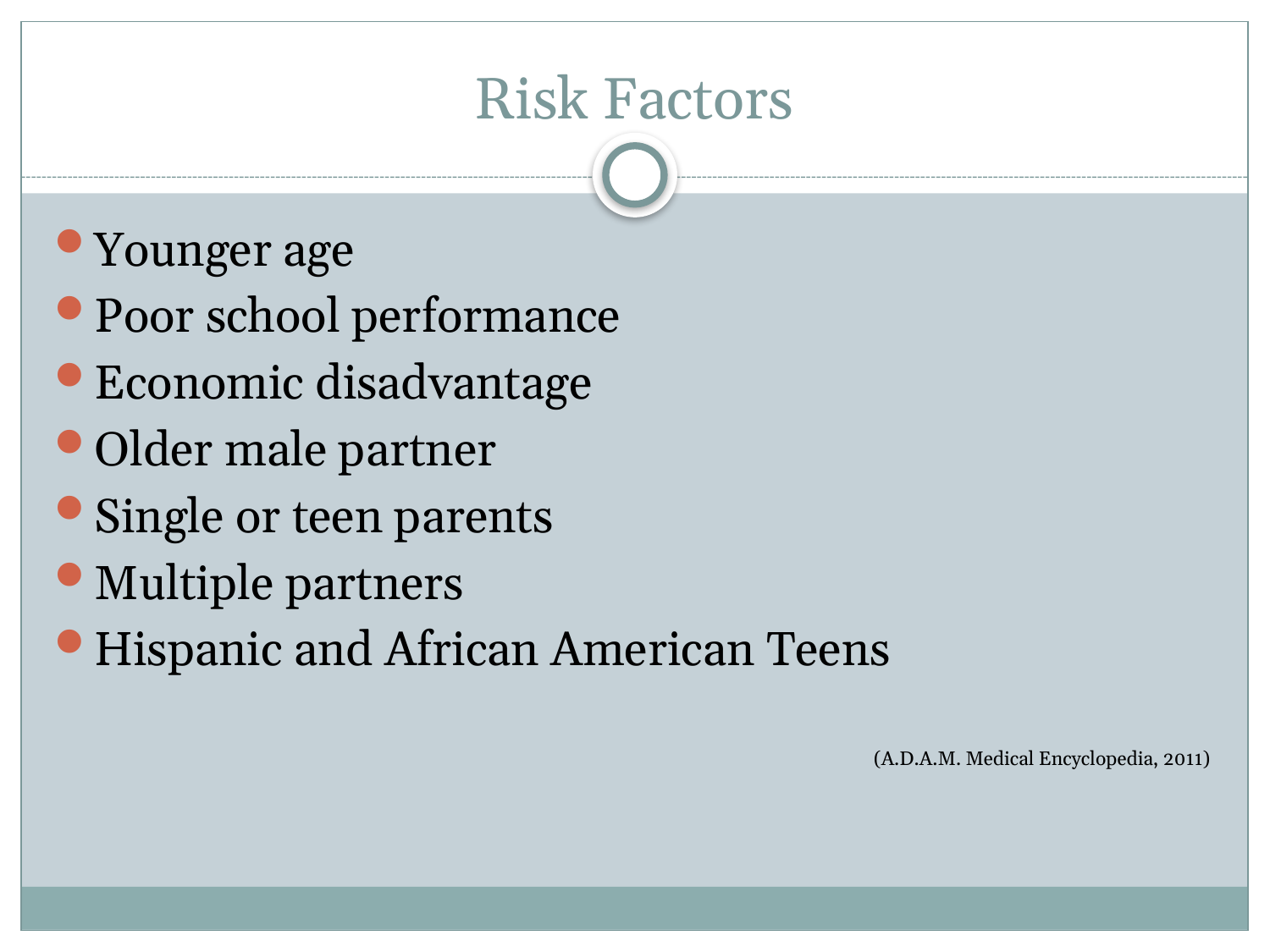

# Risk Factors
Younger age
Poor school performance
Economic disadvantage
Older male partner
Single or teen parents
Multiple partners
Hispanic and African American Teens

(A.D.A.M. Medical Encyclopedia, 2011)